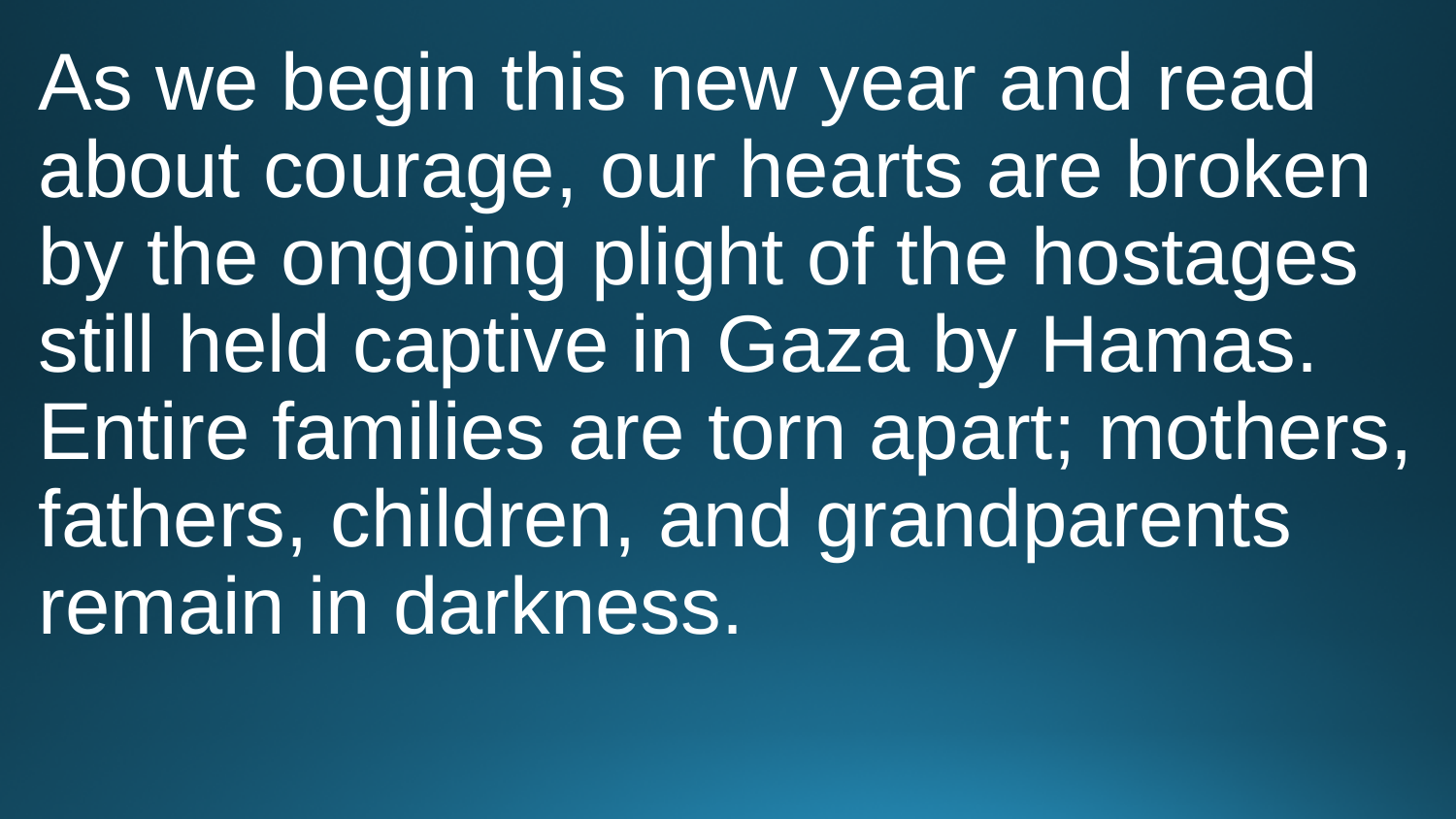

As we begin this new year and read about courage, our hearts are broken by the ongoing plight of the hostages still held captive in Gaza by Hamas. Entire families are torn apart; mothers, fathers, children, and grandparents remain in darkness.